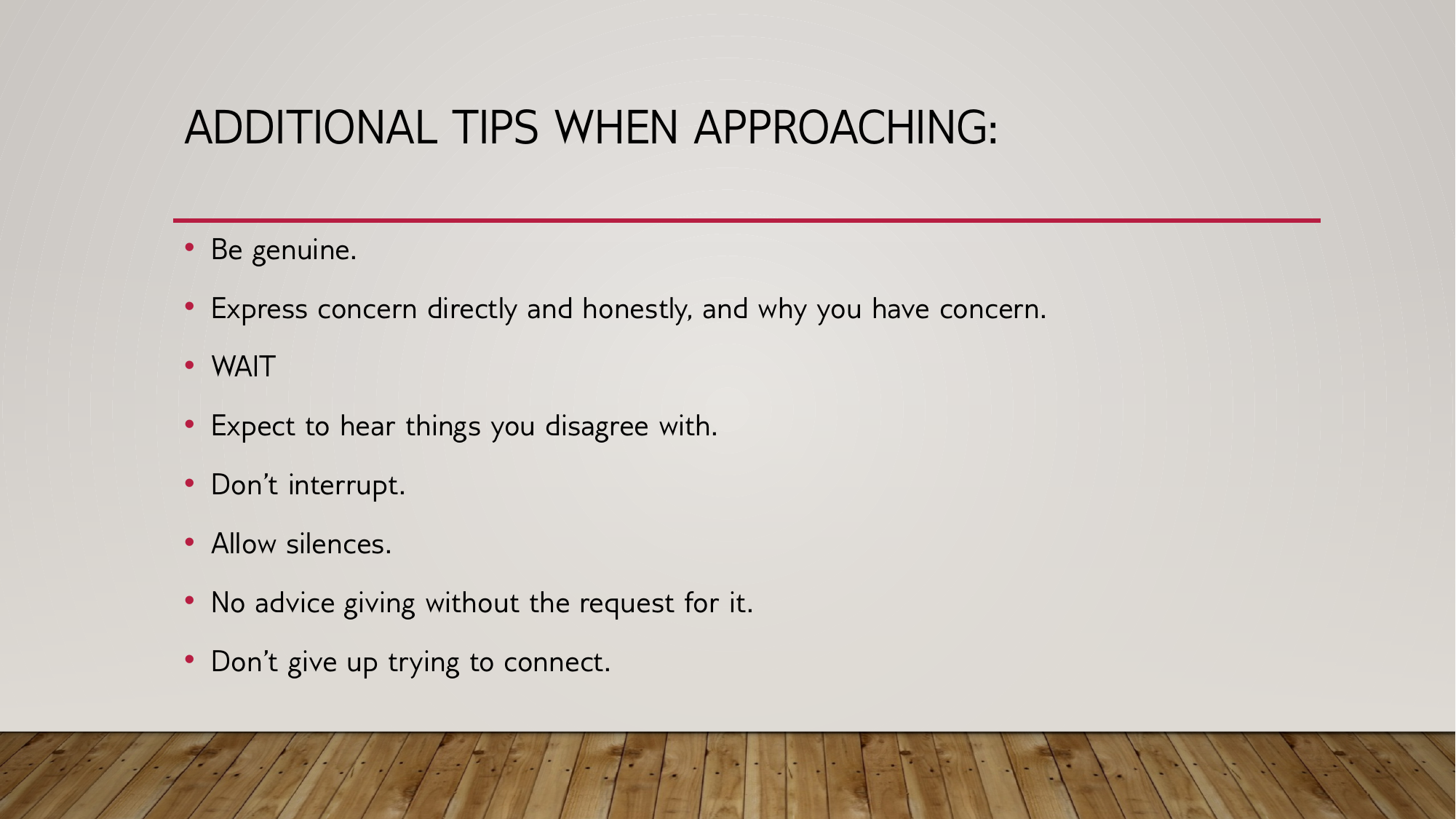

# Additional tips when approaching:
Be genuine.
Express concern directly and honestly, and why you have concern.
WAIT
Expect to hear things you disagree with.
Don’t interrupt.
Allow silences.
No advice giving without the request for it.
Don’t give up trying to connect.